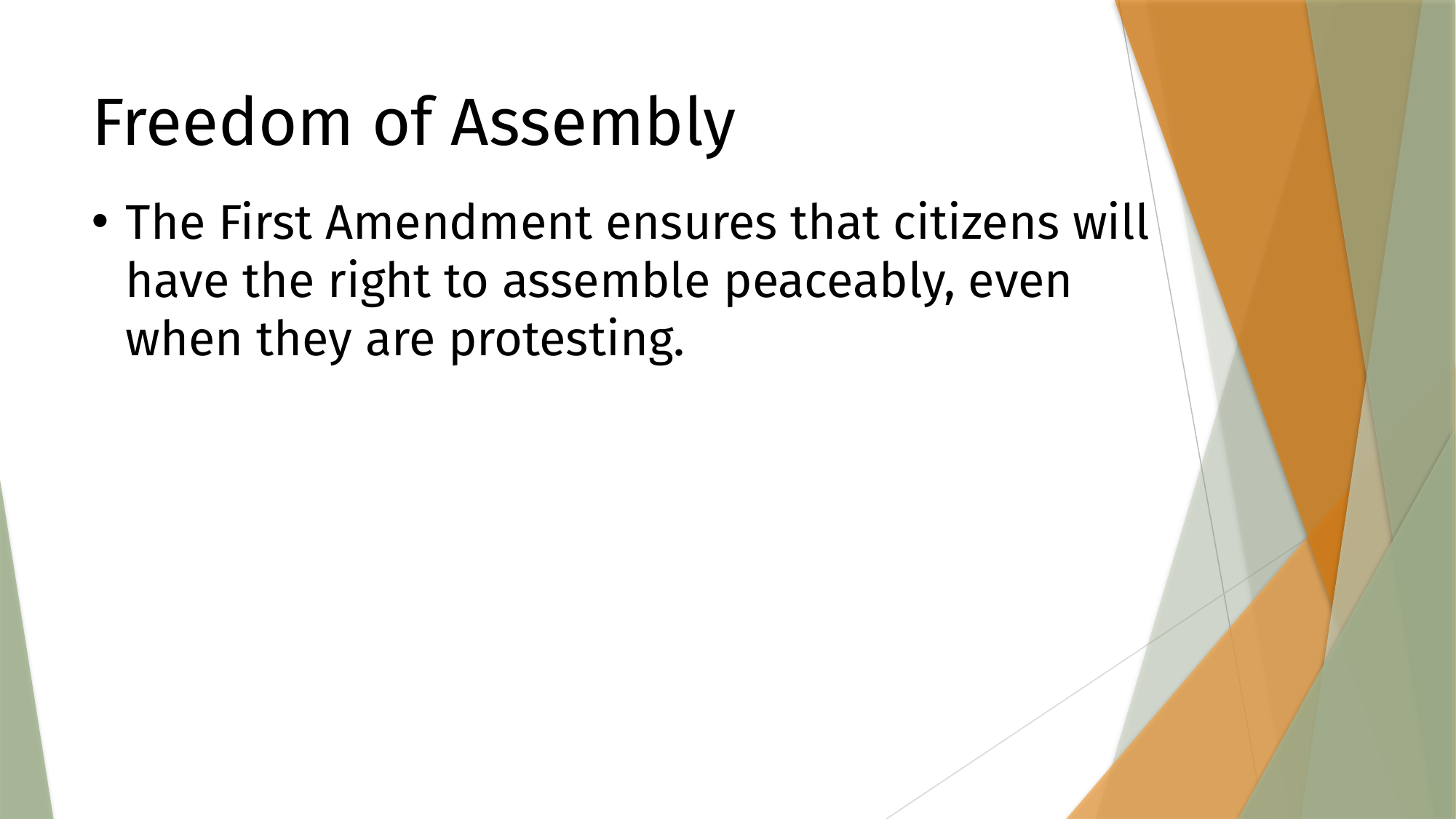

# Freedom of Assembly
The First Amendment ensures that citizens will have the right to assemble peaceably, even when they are protesting.